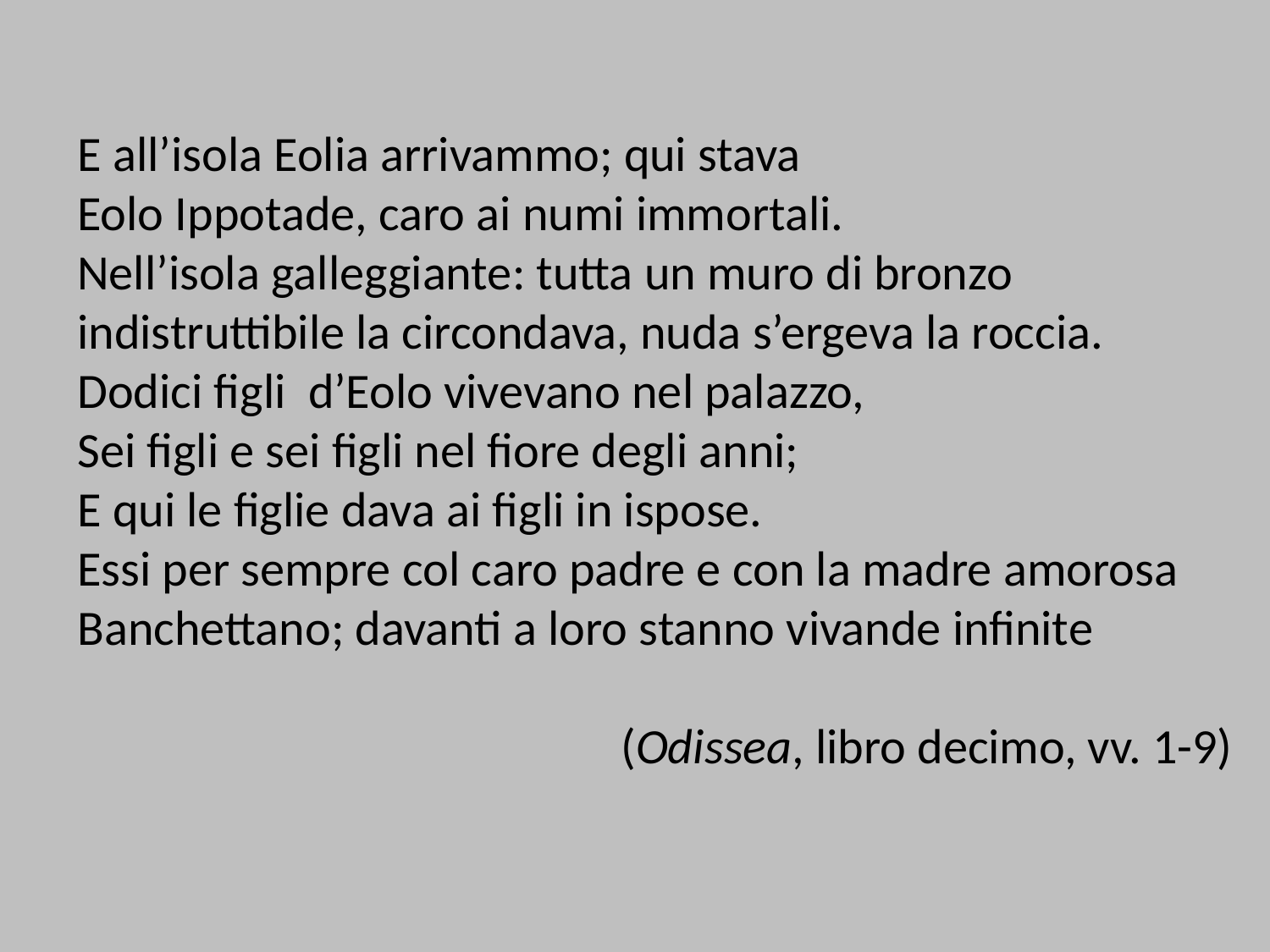

E all’isola Eolia arrivammo; qui stava
Eolo Ippotade, caro ai numi immortali.
Nell’isola galleggiante: tutta un muro di bronzo
indistruttibile la circondava, nuda s’ergeva la roccia.
Dodici figli  d’Eolo vivevano nel palazzo,
Sei figli e sei figli nel fiore degli anni;
E qui le figlie dava ai figli in ispose.
Essi per sempre col caro padre e con la madre amorosa
Banchettano; davanti a loro stanno vivande infinite

(Odissea, libro decimo, vv. 1-9)